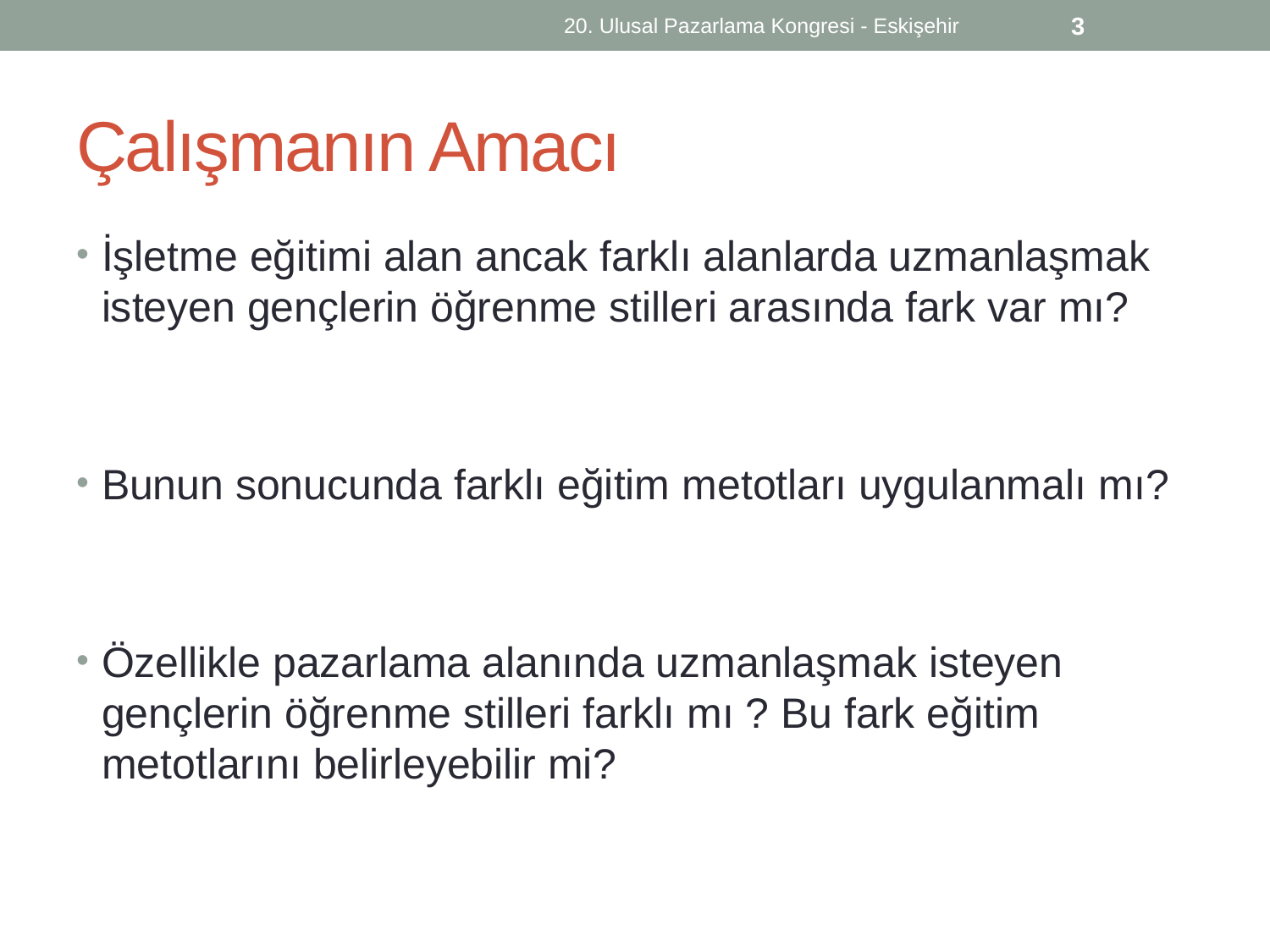

20. Ulusal Pazarlama Kongresi - Eskişehir
3
# Çalışmanın Amacı
İşletme eğitimi alan ancak farklı alanlarda uzmanlaşmak isteyen gençlerin öğrenme stilleri arasında fark var mı?

Bunun sonucunda farklı eğitim metotları uygulanmalı mı?

Özellikle pazarlama alanında uzmanlaşmak isteyen gençlerin öğrenme stilleri farklı mı ? Bu fark eğitim metotlarını belirleyebilir mi?